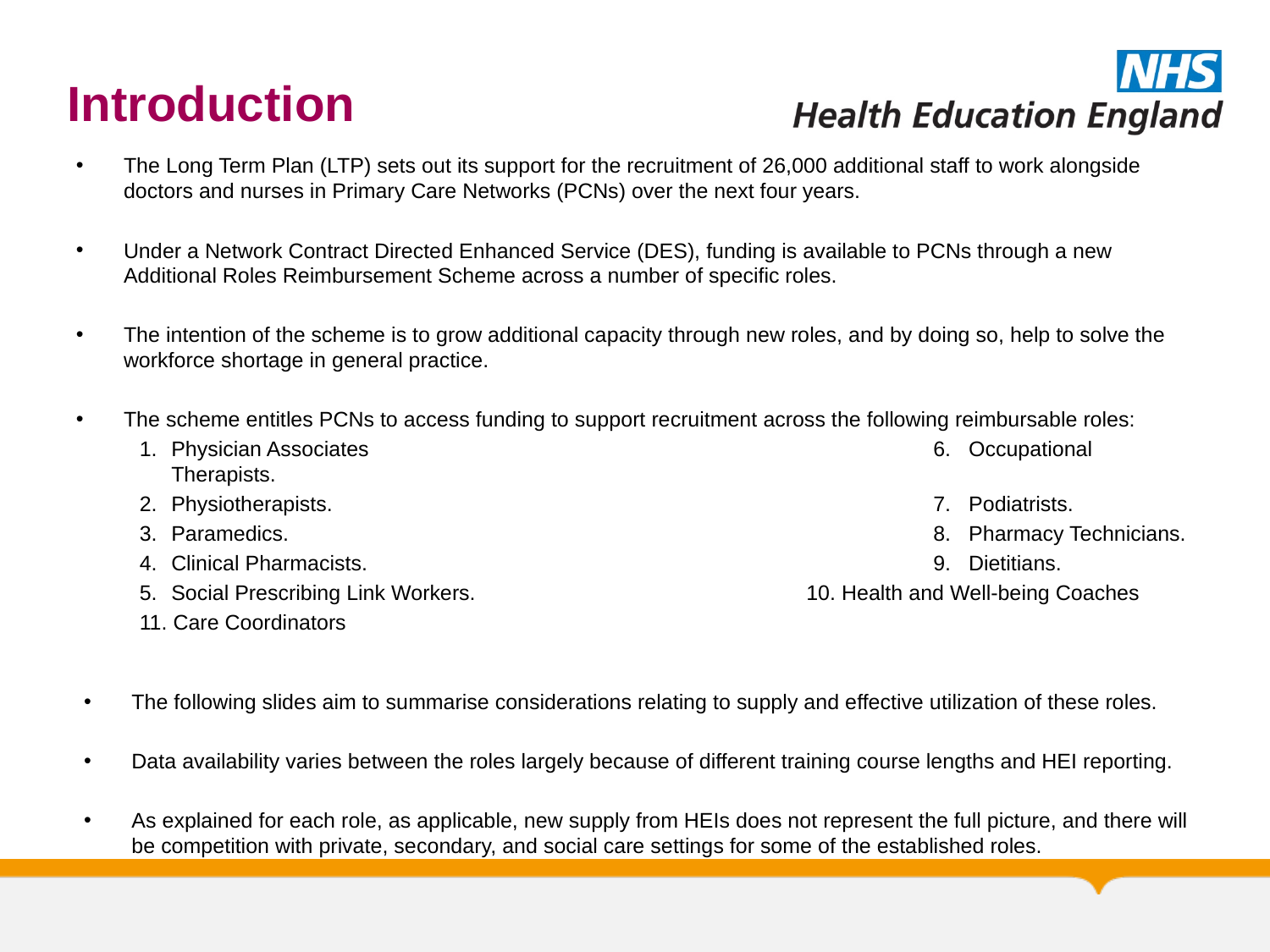

# Introduction
The Long Term Plan (LTP) sets out its support for the recruitment of 26,000 additional staff to work alongside doctors and nurses in Primary Care Networks (PCNs) over the next four years.

Under a Network Contract Directed Enhanced Service (DES), funding is available to PCNs through a new Additional Roles Reimbursement Scheme across a number of specific roles.

The intention of the scheme is to grow additional capacity through new roles, and by doing so, help to solve the workforce shortage in general practice.

The scheme entitles PCNs to access funding to support recruitment across the following reimbursable roles:
Physician Associates					6.   Occupational Therapists.
Physiotherapists.					7.   Podiatrists.
Paramedics. 						8.   Pharmacy Technicians.
Clinical Pharmacists.					9.   Dietitians.
Social Prescribing Link Workers.			10. Health and Well-being Coaches
11. Care Coordinators

The following slides aim to summarise considerations relating to supply and effective utilization of these roles.

Data availability varies between the roles largely because of different training course lengths and HEI reporting.

As explained for each role, as applicable, new supply from HEIs does not represent the full picture, and there will be competition with private, secondary, and social care settings for some of the established roles.